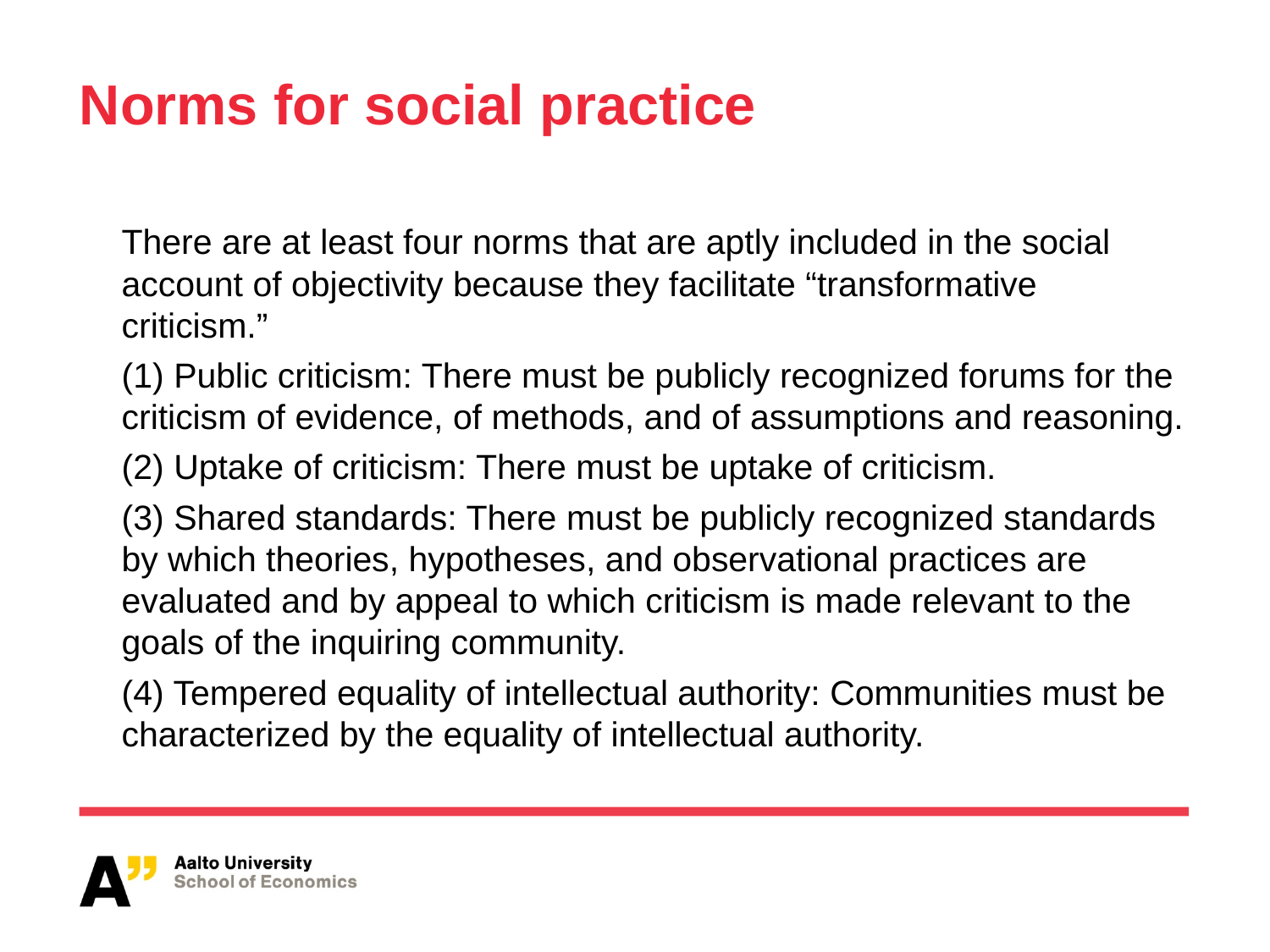

# Norms for social practice
	There are at least four norms that are aptly included in the social account of objectivity because they facilitate “transformative criticism.”
	(1) Public criticism: There must be publicly recognized forums for the criticism of evidence, of methods, and of assumptions and reasoning.
	(2) Uptake of criticism: There must be uptake of criticism.
	(3) Shared standards: There must be publicly recognized standards by which theories, hypotheses, and observational practices are evaluated and by appeal to which criticism is made relevant to the goals of the inquiring community.
	(4) Tempered equality of intellectual authority: Communities must be characterized by the equality of intellectual authority.